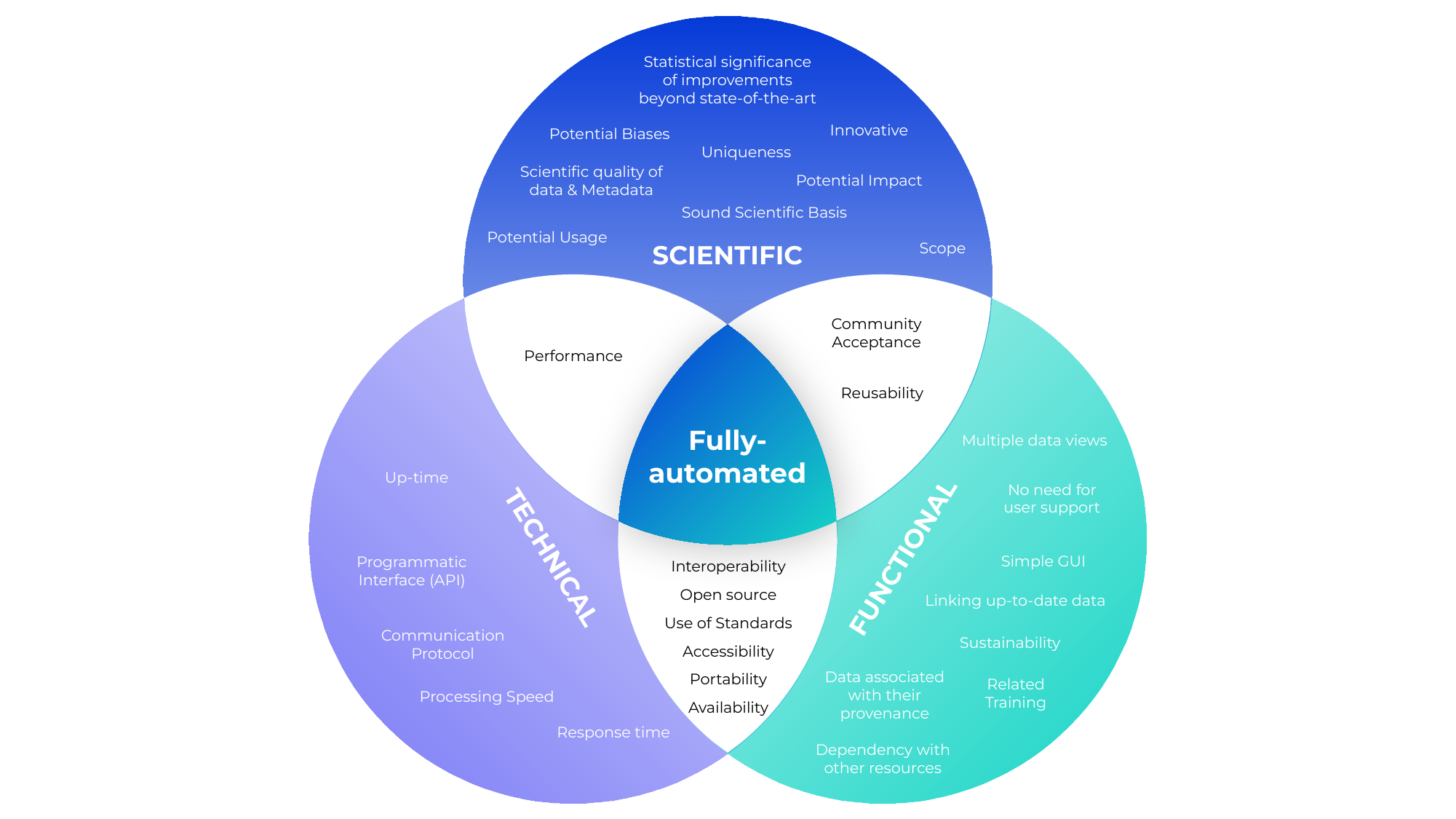

Statistical significance of improvements beyond state-of-the-art
Innovative
Potential Biases
Uniqueness
Scientific quality of data & Metadata
Potential Impact
Sound Scientific Basis
Potential Usage
Scope
SCIENTIFIC

Community Acceptance

Performance
Reusability
Fully-automated
Multiple data views
Up-time
No need for user support
TECHNICAL
FUNCTIONAL
Simple GUI
Programmatic Interface (API)
Interoperability
Open source
Linking up-to-date data
Use of Standards
Communication Protocol
Sustainability
Accessibility
Data associated with their provenance
Portability
Related Training
Processing Speed
Availability
Response time
Dependency with other resources